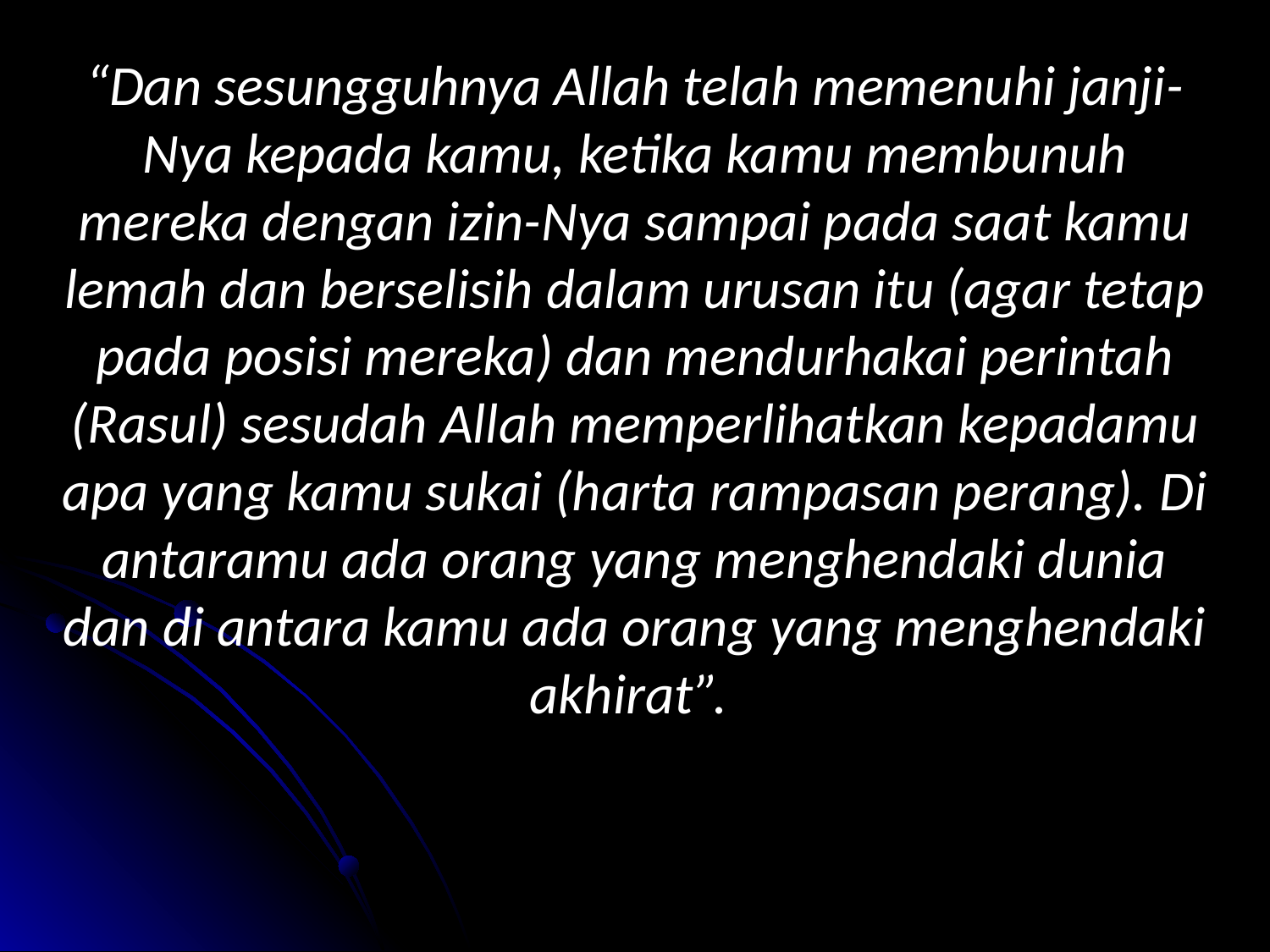

“Dan sesungguhnya Allah telah memenuhi janji-Nya kepada kamu, ketika kamu membunuh mereka dengan izin-Nya sampai pada saat kamu lemah dan berselisih dalam urusan itu (agar tetap pada posisi mereka) dan mendurhakai perintah (Rasul) sesudah Allah memperlihatkan kepadamu apa yang kamu sukai (harta rampasan perang). Di antaramu ada orang yang menghendaki dunia dan di antara kamu ada orang yang menghendaki akhirat”.